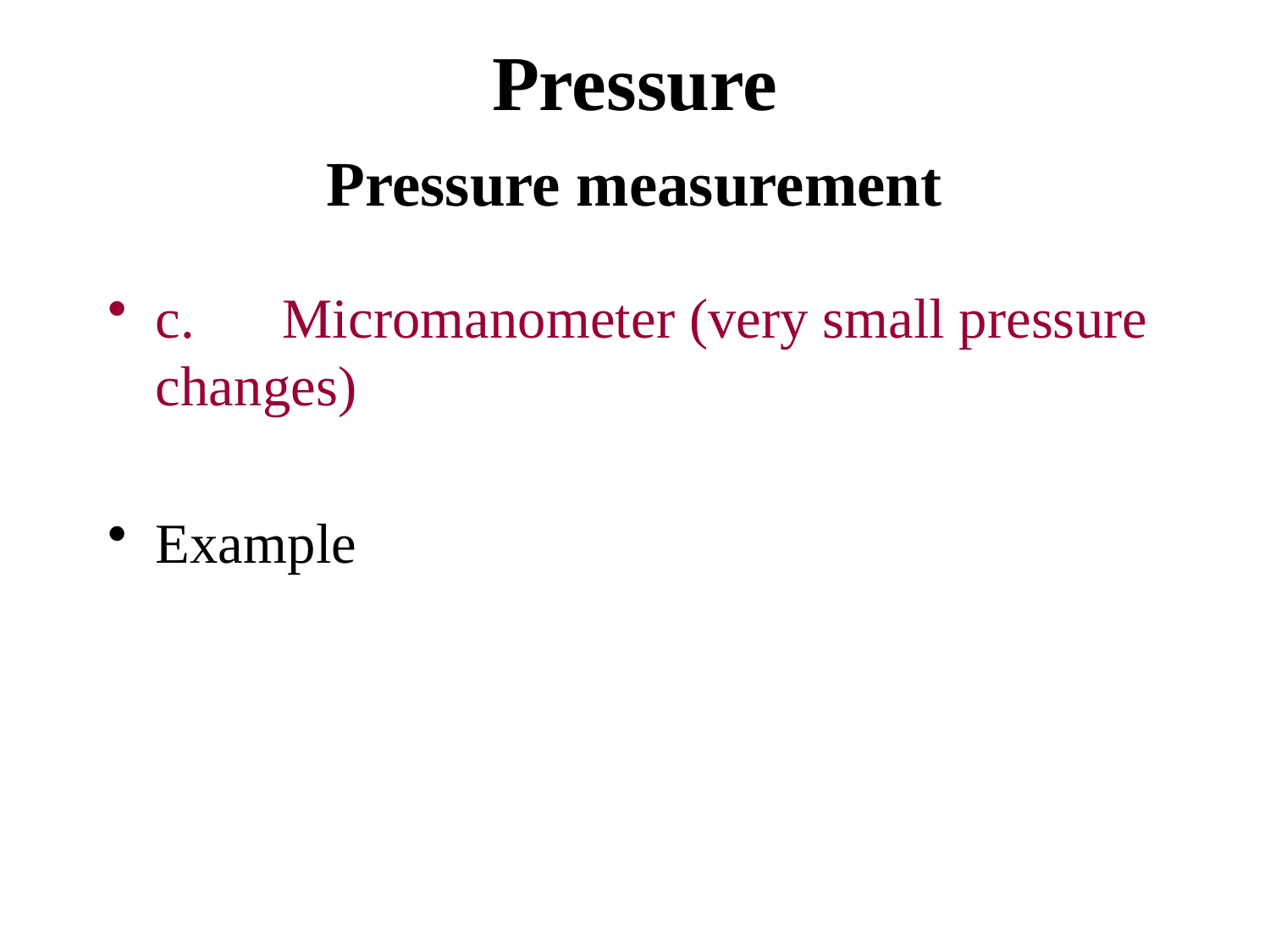

# Pressure
Pressure measurement
c.	Micromanometer (very small pressure changes)

Example